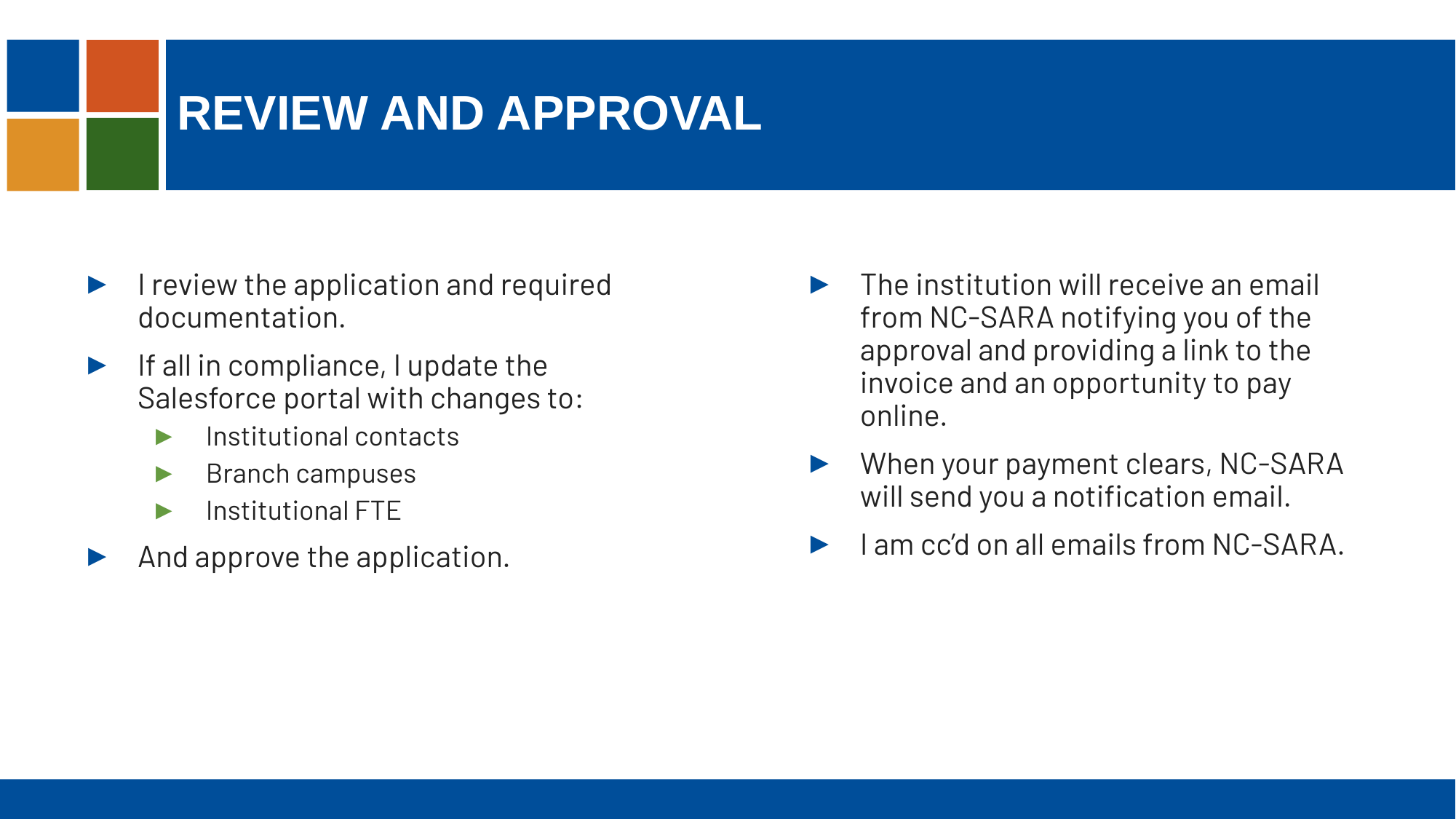

# Review and approval
I review the application and required documentation.
If all in compliance, I update the Salesforce portal with changes to:
Institutional contacts
Branch campuses
Institutional FTE
And approve the application.
The institution will receive an email from NC-SARA notifying you of the approval and providing a link to the invoice and an opportunity to pay online.
When your payment clears, NC-SARA will send you a notification email.
I am cc’d on all emails from NC-SARA.